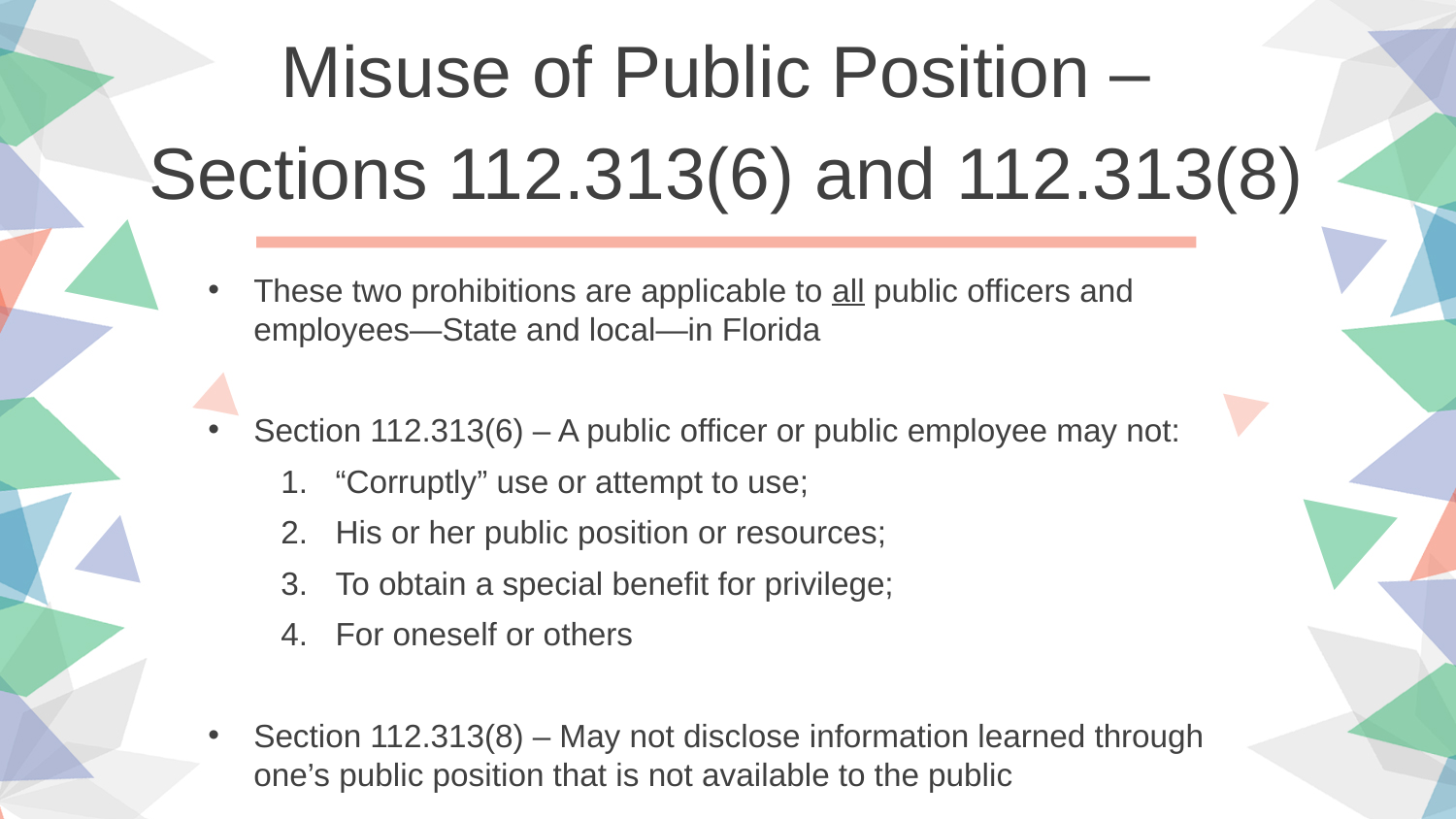

Misuse of Public Position –
Sections 112.313(6) and 112.313(8)

These two prohibitions are applicable to all public officers and employees—State and local—in Florida

Section 112.313(6) – A public officer or public employee may not:
“Corruptly” use or attempt to use;
His or her public position or resources;
To obtain a special benefit for privilege;
For oneself or others

Section 112.313(8) – May not disclose information learned through one’s public position that is not available to the public